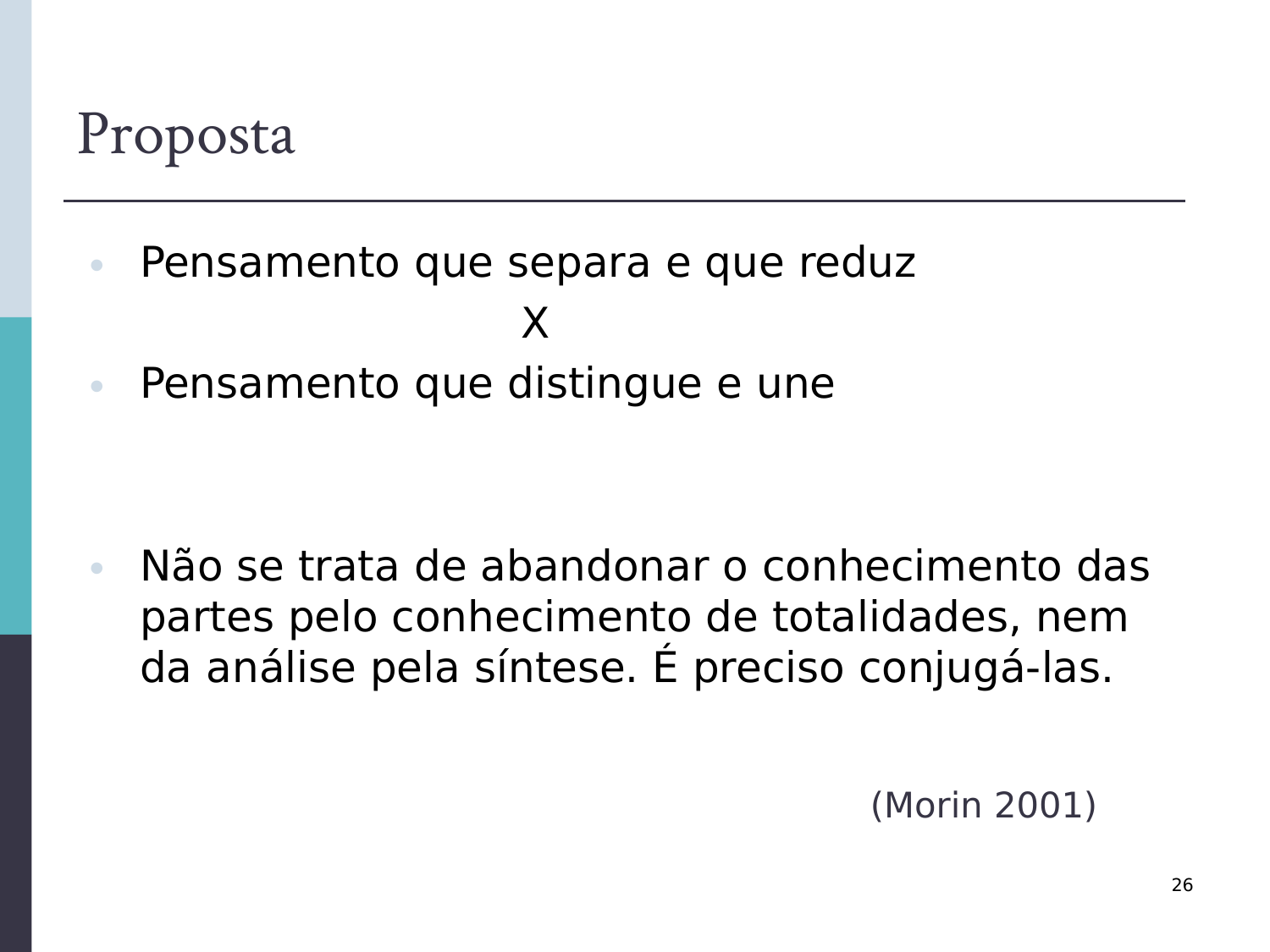

# Proposta
Pensamento que separa e que reduz
				X
Pensamento que distingue e une

Não se trata de abandonar o conhecimento das partes pelo conhecimento de totalidades, nem da análise pela síntese. É preciso conjugá-las.
(Morin 2001)
26